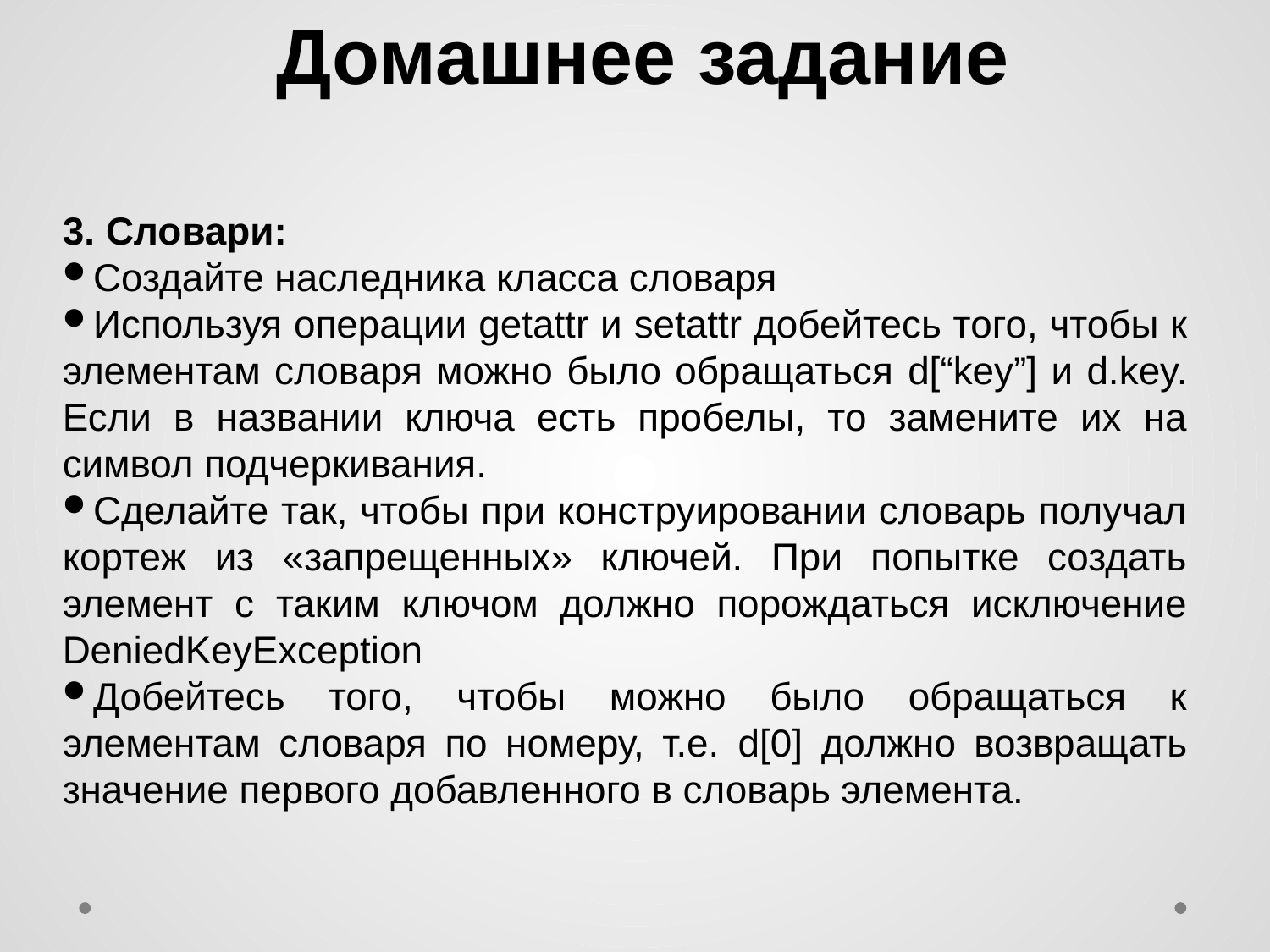

Домашнее задание
3. Словари:
Создайте наследника класса словаря
Используя операции getattr и setattr добейтесь того, чтобы к элементам словаря можно было обращаться d[“key”] и d.key. Если в названии ключа есть пробелы, то замените их на символ подчеркивания.
Сделайте так, чтобы при конструировании словарь получал кортеж из «запрещенных» ключей. При попытке создать элемент с таким ключом должно порождаться исключение DeniedKeyException
Добейтесь того, чтобы можно было обращаться к элементам словаря по номеру, т.е. d[0] должно возвращать значение первого добавленного в словарь элемента.